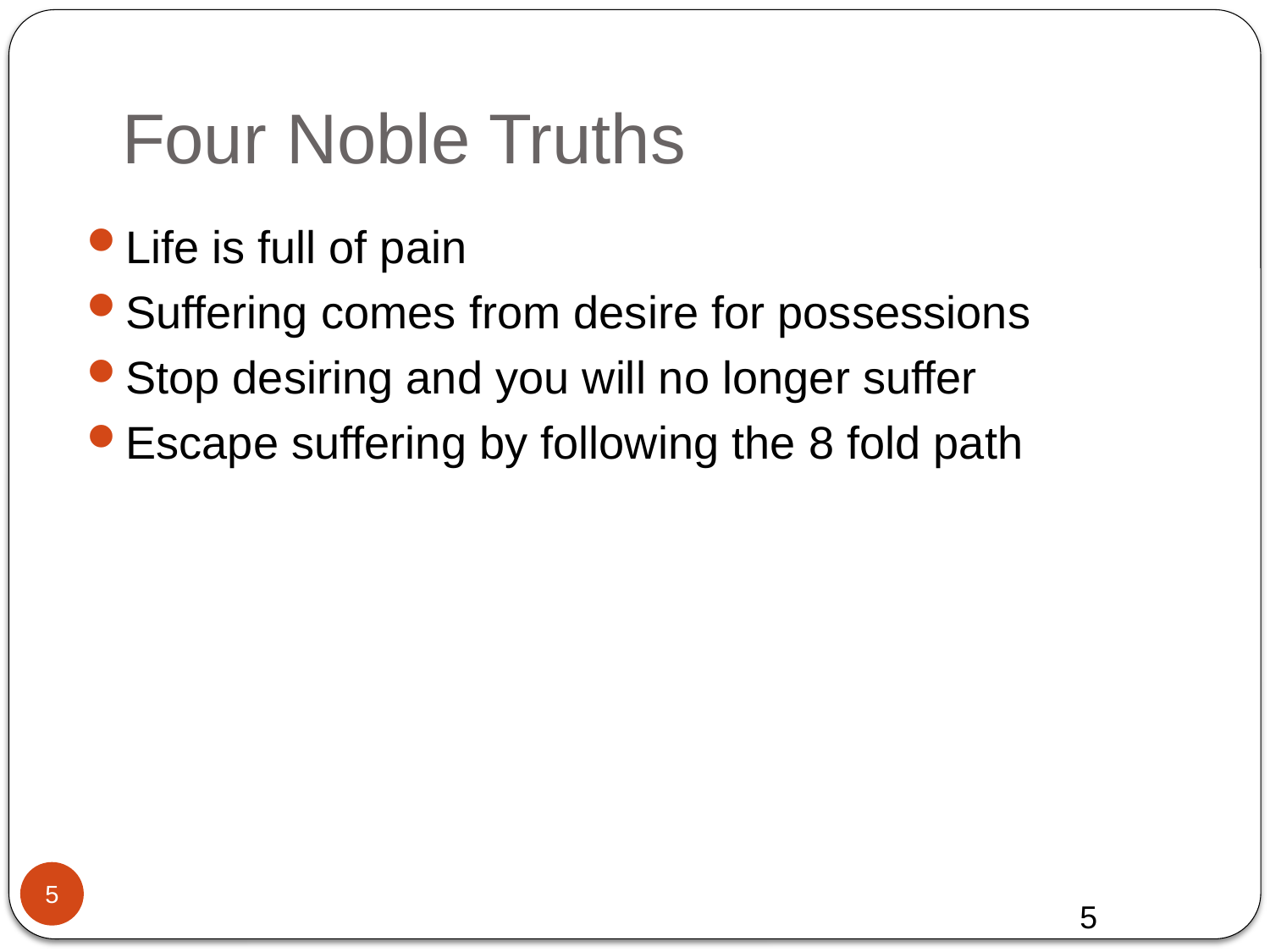

# Four Noble Truths
Life is full of pain
Suffering comes from desire for possessions
Stop desiring and you will no longer suffer
Escape suffering by following the 8 fold path
5
5